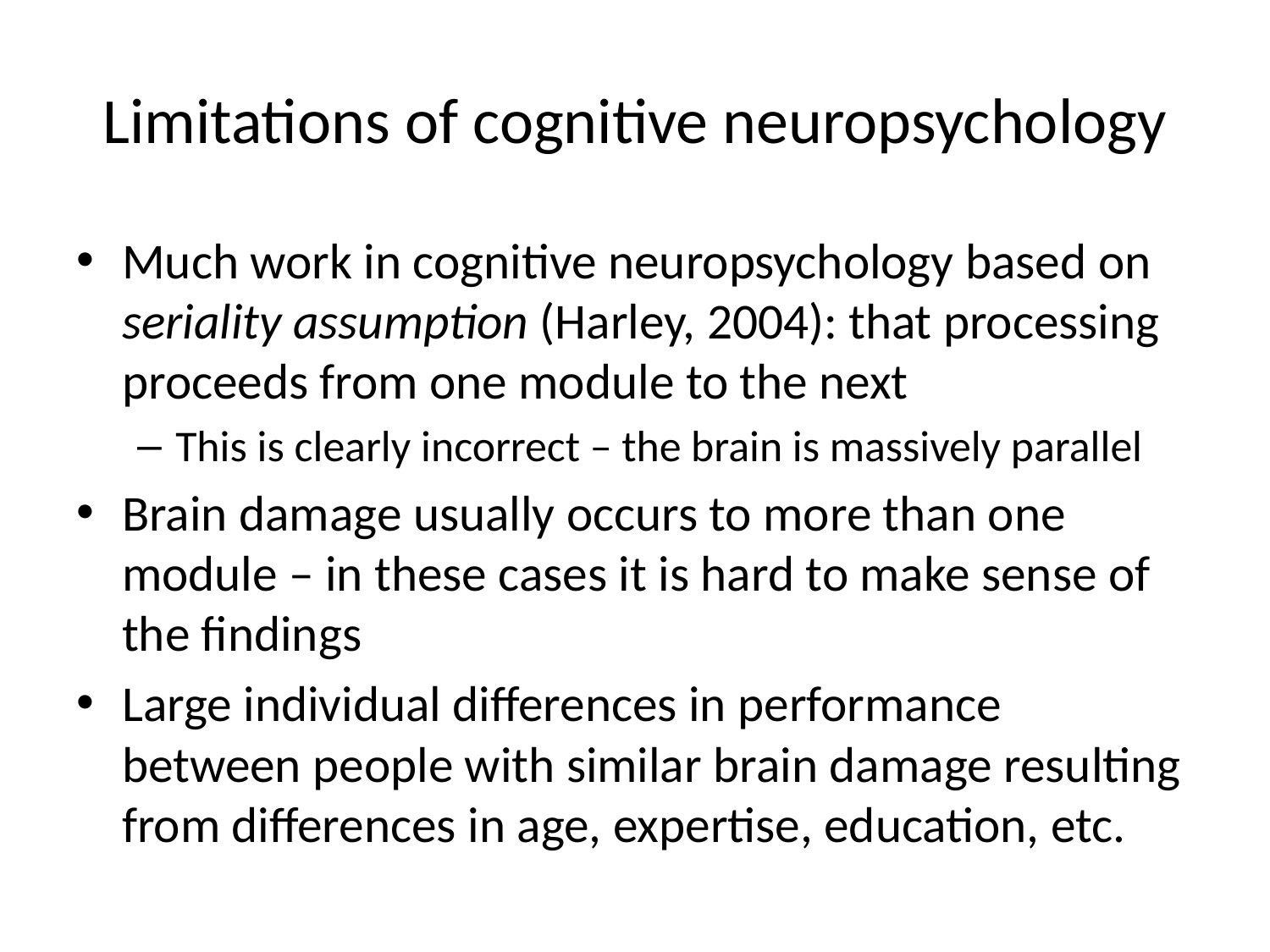

# Limitations of cognitive neuropsychology
Much work in cognitive neuropsychology based on seriality assumption (Harley, 2004): that processing proceeds from one module to the next
This is clearly incorrect – the brain is massively parallel
Brain damage usually occurs to more than one module – in these cases it is hard to make sense of the findings
Large individual differences in performance between people with similar brain damage resulting from differences in age, expertise, education, etc.